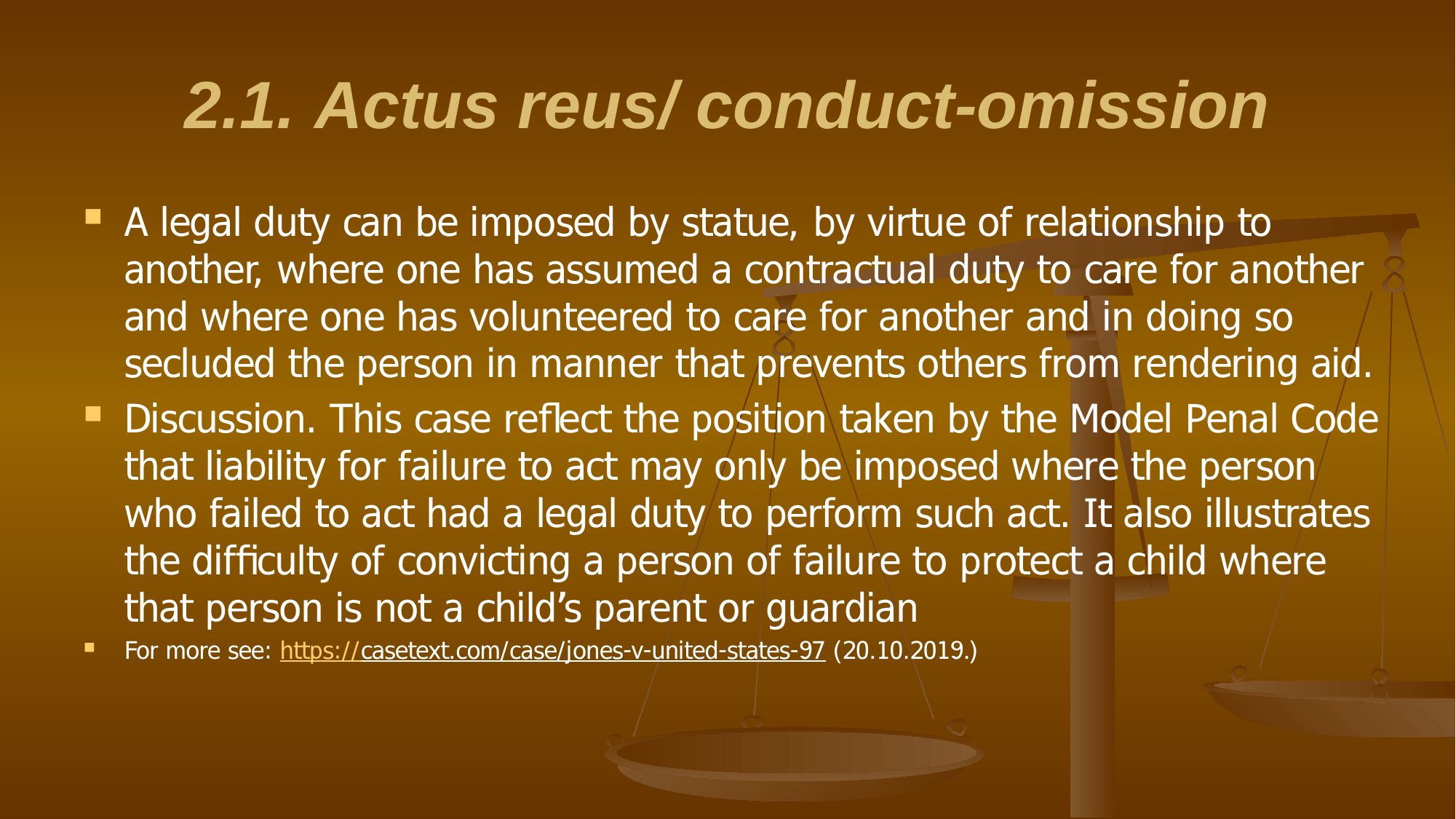

# 2.1. Actus reus/ conduct-omission
A legal duty can be imposed by statue, by virtue of relationship to another, where one has assumed a contractual duty to care for another and where one has volunteered to care for another and in doing so secluded the person in manner that prevents others from rendering aid.
Discussion. This case reflect the position taken by the Model Penal Code that liability for failure to act may only be imposed where the person who failed to act had a legal duty to perform such act. It also illustrates the difficulty of convicting a person of failure to protect a child where that person is not a child’s parent or guardian
For more see: https://casetext.com/case/jones-v-united-states-97 (20.10.2019.)